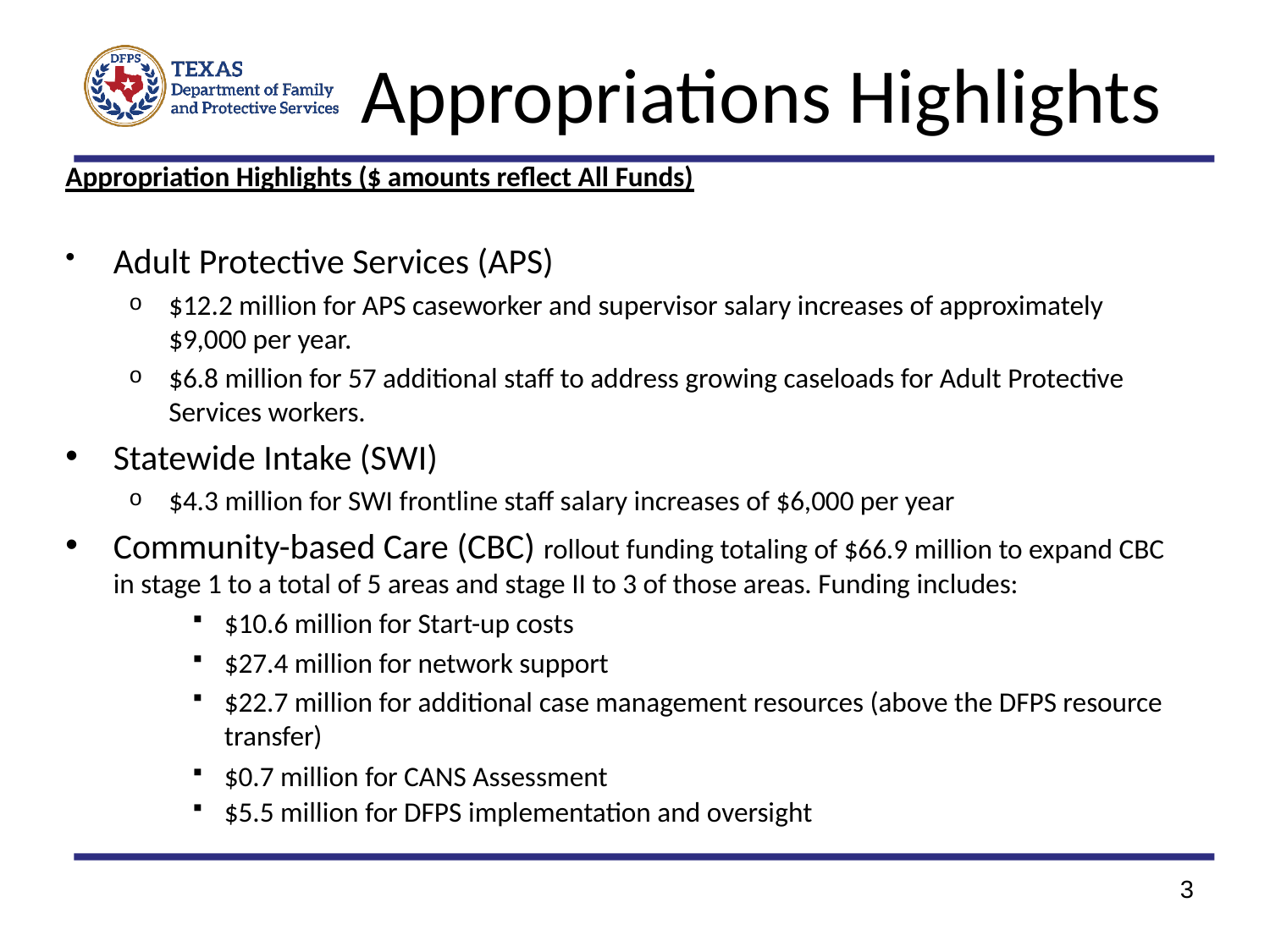

# Appropriations Highlights
Appropriation Highlights ($ amounts reflect All Funds)

Adult Protective Services (APS)
$12.2 million for APS caseworker and supervisor salary increases of approximately $9,000 per year.
$6.8 million for 57 additional staff to address growing caseloads for Adult Protective Services workers.
Statewide Intake (SWI)
$4.3 million for SWI frontline staff salary increases of $6,000 per year
Community-based Care (CBC) rollout funding totaling of $66.9 million to expand CBC in stage 1 to a total of 5 areas and stage II to 3 of those areas. Funding includes:
$10.6 million for Start-up costs
$27.4 million for network support
$22.7 million for additional case management resources (above the DFPS resource transfer)
$0.7 million for CANS Assessment
$5.5 million for DFPS implementation and oversight

3